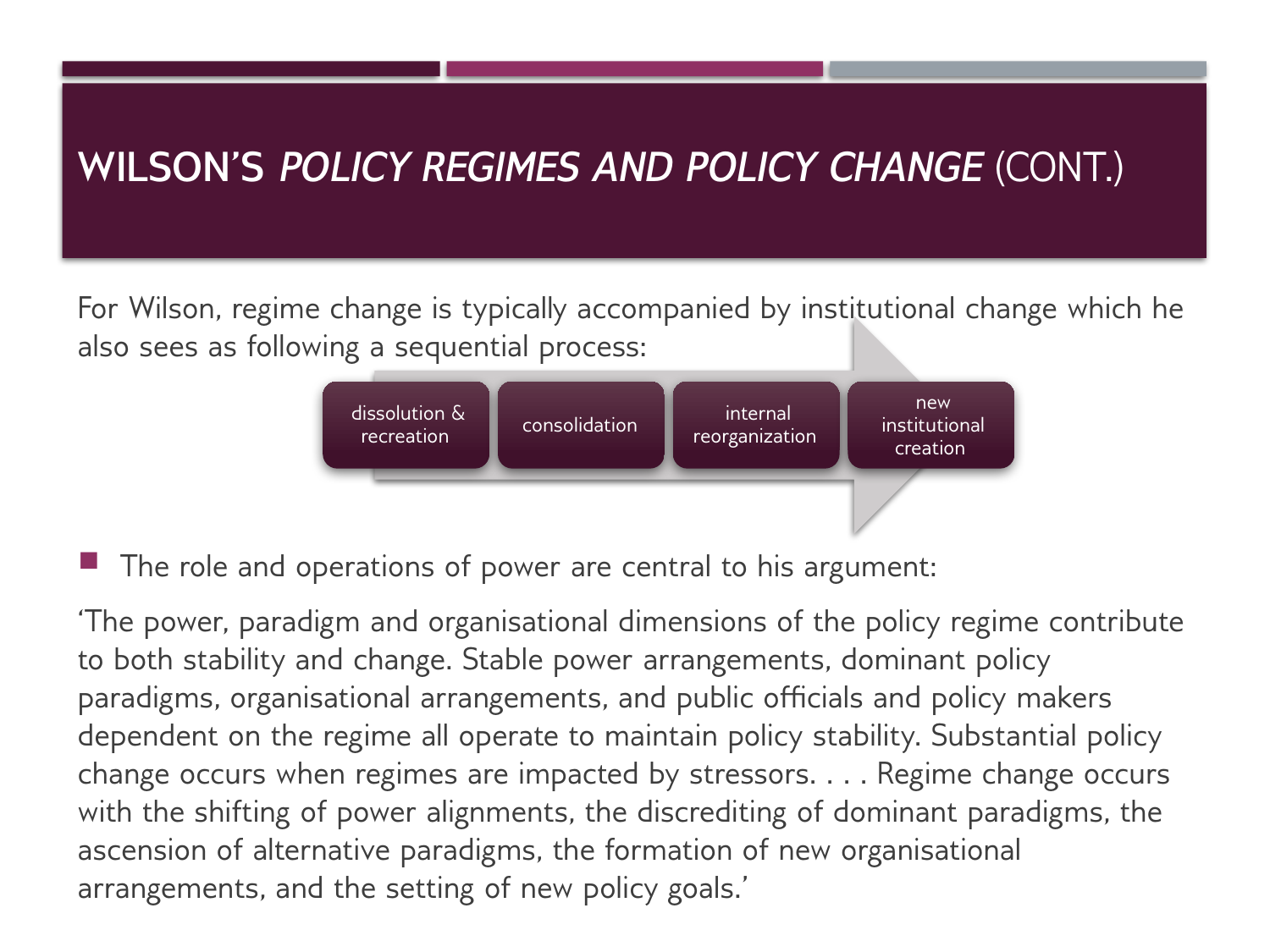

# Wilson’s Policy Regimes and Policy Change (Cont.)
For Wilson, regime change is typically accompanied by institutional change which he also sees as following a sequential process:

The role and operations of power are central to his argument:
‘The power, paradigm and organisational dimensions of the policy regime contribute to both stability and change. Stable power arrangements, dominant policy paradigms, organisational arrangements, and public officials and policy makers dependent on the regime all operate to maintain policy stability. Substantial policy change occurs when regimes are impacted by stressors. . . . Regime change occurs with the shifting of power alignments, the discrediting of dominant paradigms, the ascension of alternative paradigms, the formation of new organisational arrangements, and the setting of new policy goals.’
dissolution & recreation
consolidation
internal reorganization
new institutional creation